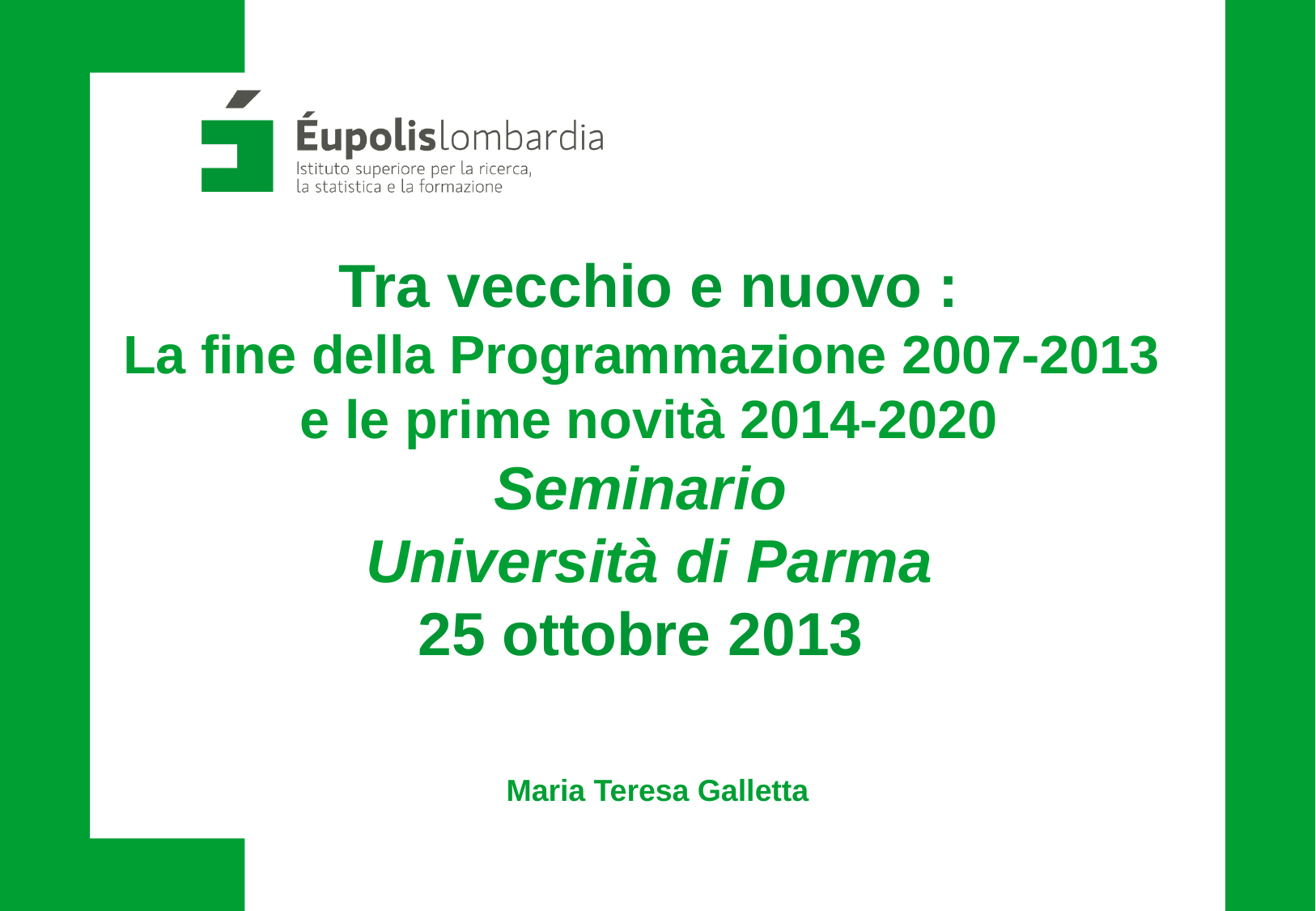

# Tra vecchio e nuovo : La fine della Programmazione 2007-2013 e le prime novità 2014-2020 Seminario Università di Parma 25 ottobre 2013 Maria Teresa Galletta